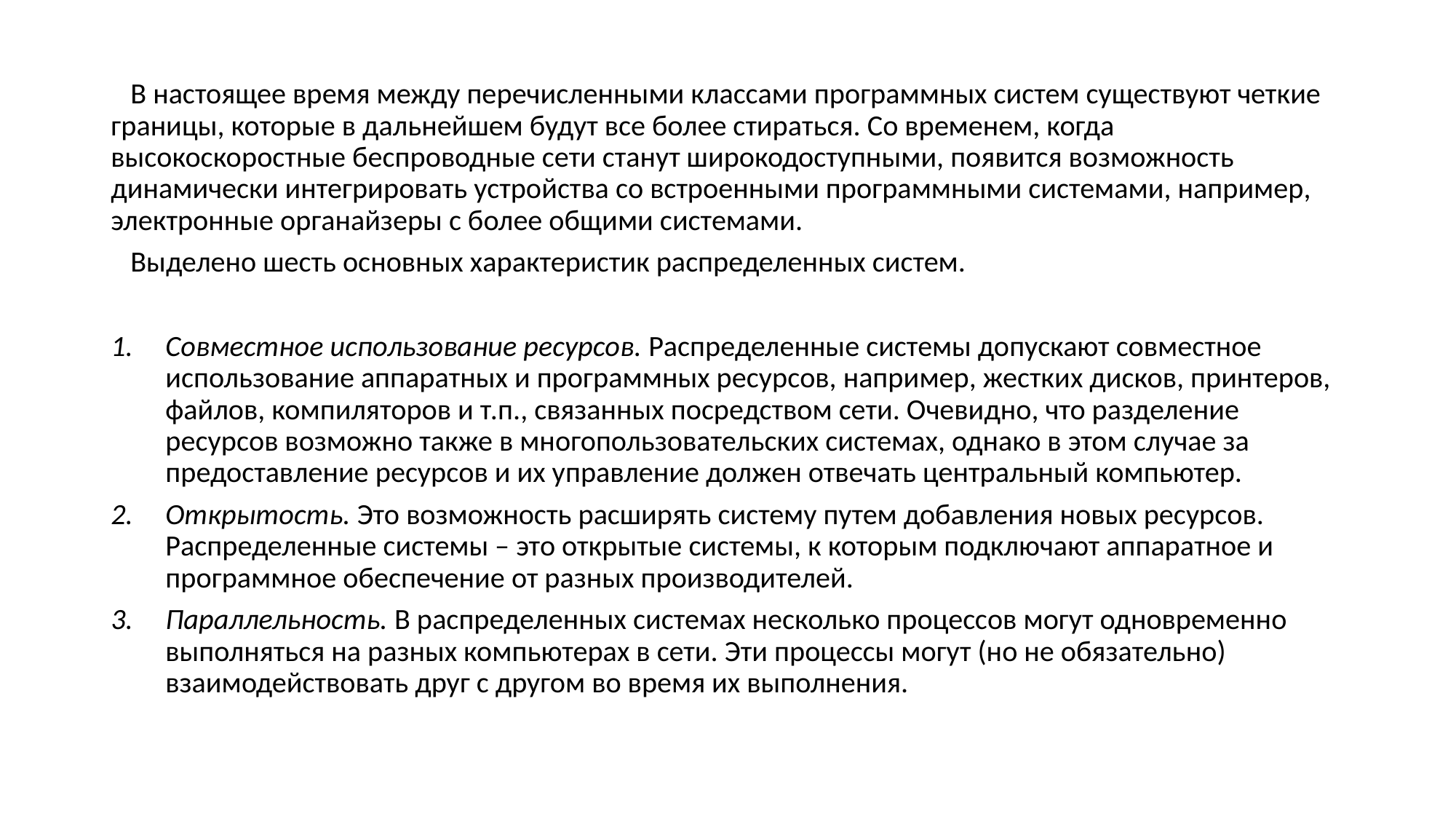

В настоящее время между перечисленными классами программных систем существуют четкие границы, которые в дальнейшем будут все более стираться. Со временем, когда высокоскоростные беспроводные сети станут широкодоступными, появится возможность динамически интегрировать устройства со встроенными программными системами, например, электронные органайзеры с более общими системами.
   Выделено шесть основных характеристик распределенных систем.

Совместное использование ресурсов. Распределенные системы допускают совместное использование аппаратных и программных ресурсов, например, жестких дисков, принтеров, файлов, компиляторов и т.п., связанных посредством сети. Очевидно, что разделение ресурсов возможно также в многопользовательских системах, однако в этом случае за предоставление ресурсов и их управление должен отвечать центральный компьютер.
Открытость. Это возможность расширять систему путем добавления новых ресурсов. Распределенные системы – это открытые системы, к которым подключают аппаратное и программное обеспечение от разных производителей.
Параллельность. В распределенных системах несколько процессов могут одновременно выполняться на разных компьютерах в сети. Эти процессы могут (но не обязательно) взаимодействовать друг с другом во время их выполнения.